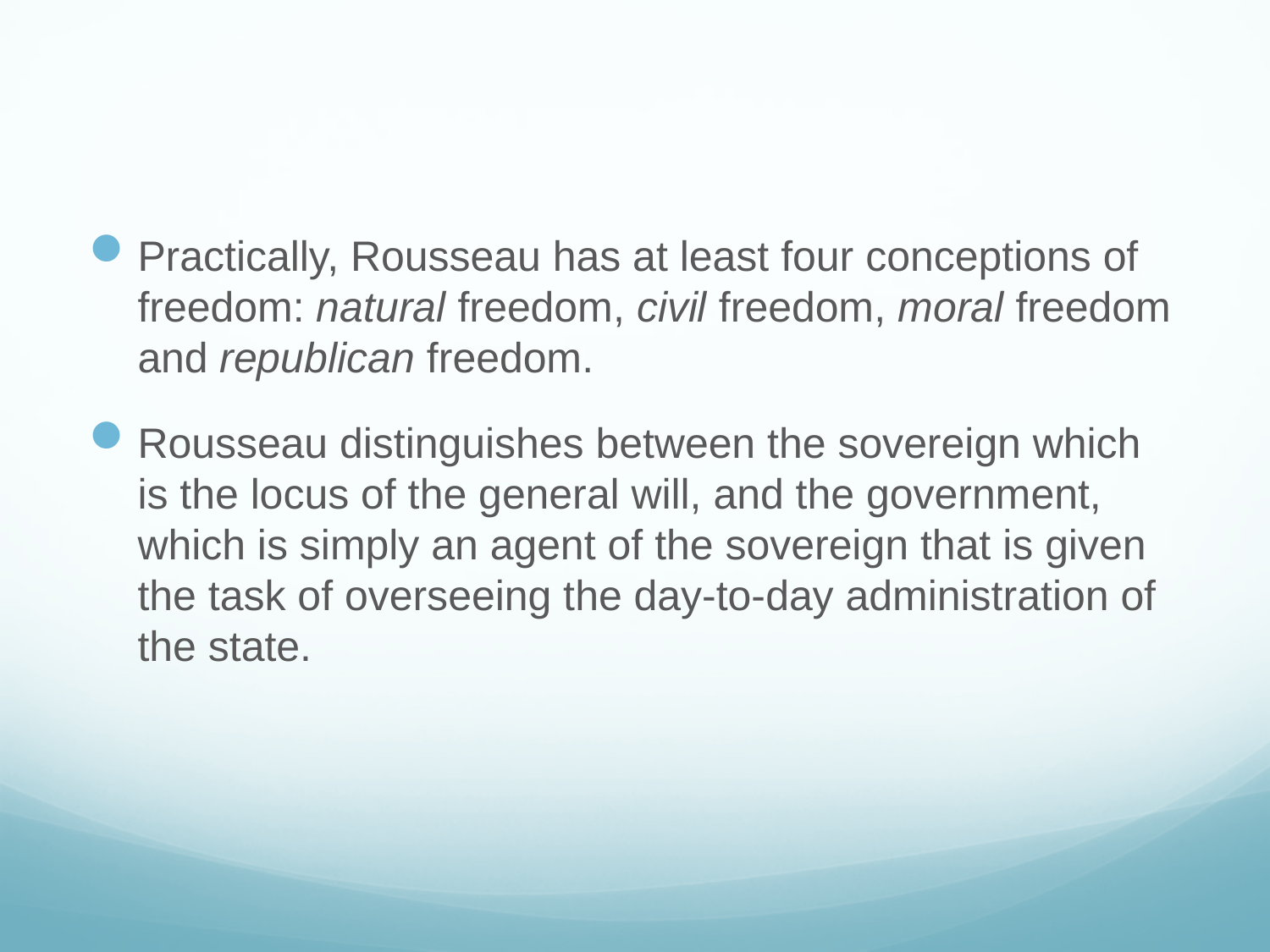

#
Practically, Rousseau has at least four conceptions of freedom: natural freedom, civil freedom, moral freedom and republican freedom.
Rousseau distinguishes between the sovereign which is the locus of the general will, and the government, which is simply an agent of the sovereign that is given the task of overseeing the day-to-day administration of the state.